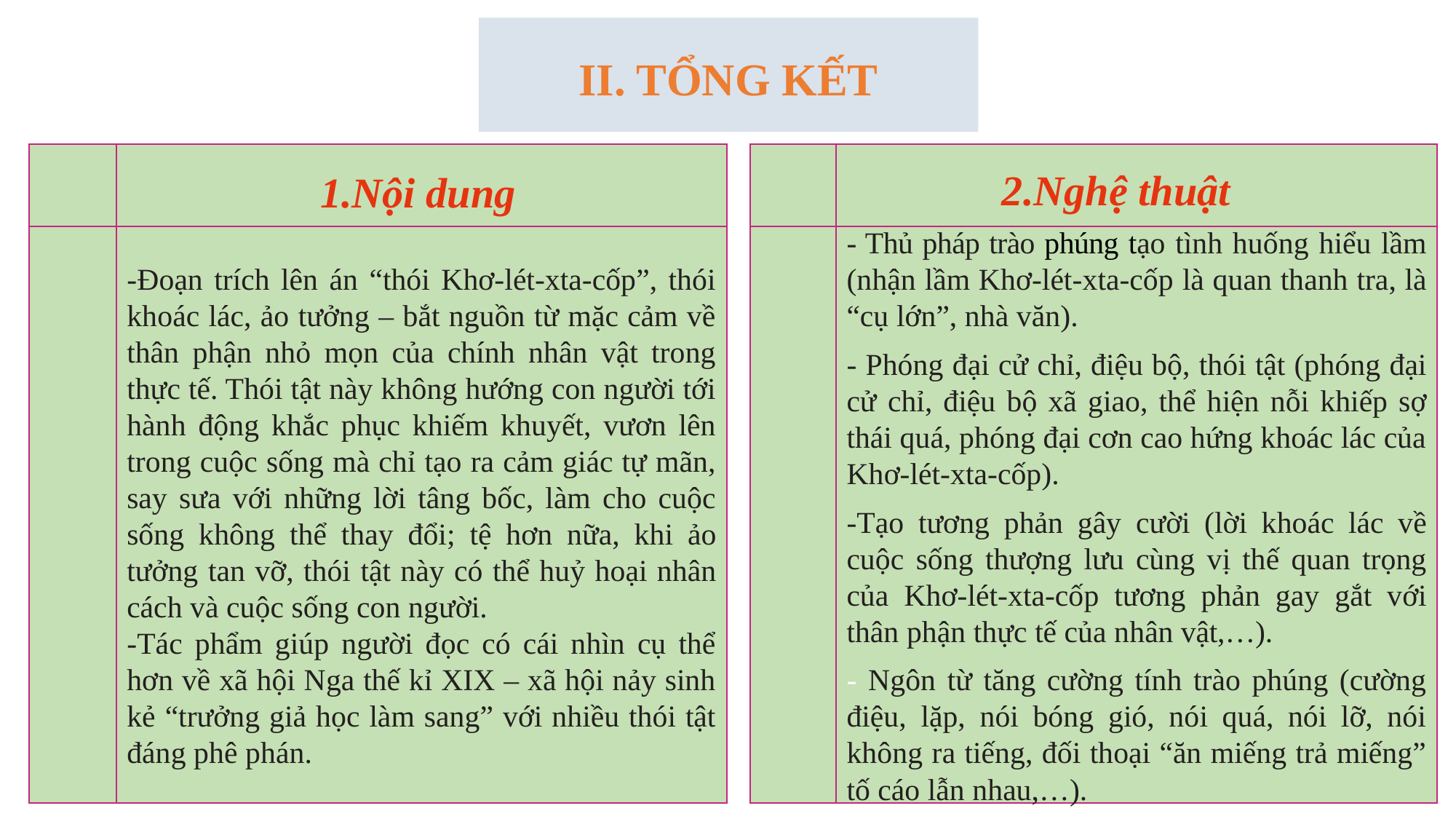

II. TỔNG KẾT
- Thủ pháp trào phúng tạo tình huống hiểu lầm (nhận lầm Khơ-lét-xta-cốp là quan thanh tra, là “cụ lớn”, nhà văn).
- Phóng đại cử chỉ, điệu bộ, thói tật (phóng đại cử chỉ, điệu bộ xã giao, thể hiện nỗi khiếp sợ thái quá, phóng đại cơn cao hứng khoác lác của Khơ-lét-xta-cốp).
-Tạo tương phản gây cười (lời khoác lác về cuộc sống thượng lưu cùng vị thế quan trọng của Khơ-lét-xta-cốp tương phản gay gắt với thân phận thực tế của nhân vật,…).
- Ngôn từ tăng cường tính trào phúng (cường điệu, lặp, nói bóng gió, nói quá, nói lỡ, nói không ra tiếng, đối thoại “ăn miếng trả miếng” tố cáo lẫn nhau,…).
-Đoạn trích lên án “thói Khơ-lét-xta-cốp”, thói khoác lác, ảo tưởng – bắt nguồn từ mặc cảm về thân phận nhỏ mọn của chính nhân vật trong thực tế. Thói tật này không hướng con người tới hành động khắc phục khiếm khuyết, vươn lên trong cuộc sống mà chỉ tạo ra cảm giác tự mãn, say sưa với những lời tâng bốc, làm cho cuộc sống không thể thay đổi; tệ hơn nữa, khi ảo tưởng tan vỡ, thói tật này có thể huỷ hoại nhân cách và cuộc sống con người.
-Tác phẩm giúp người đọc có cái nhìn cụ thể hơn về xã hội Nga thế kỉ XIX – xã hội nảy sinh kẻ “trưởng giả học làm sang” với nhiều thói tật đáng phê phán.
2.Nghệ thuật
1.Nội dung